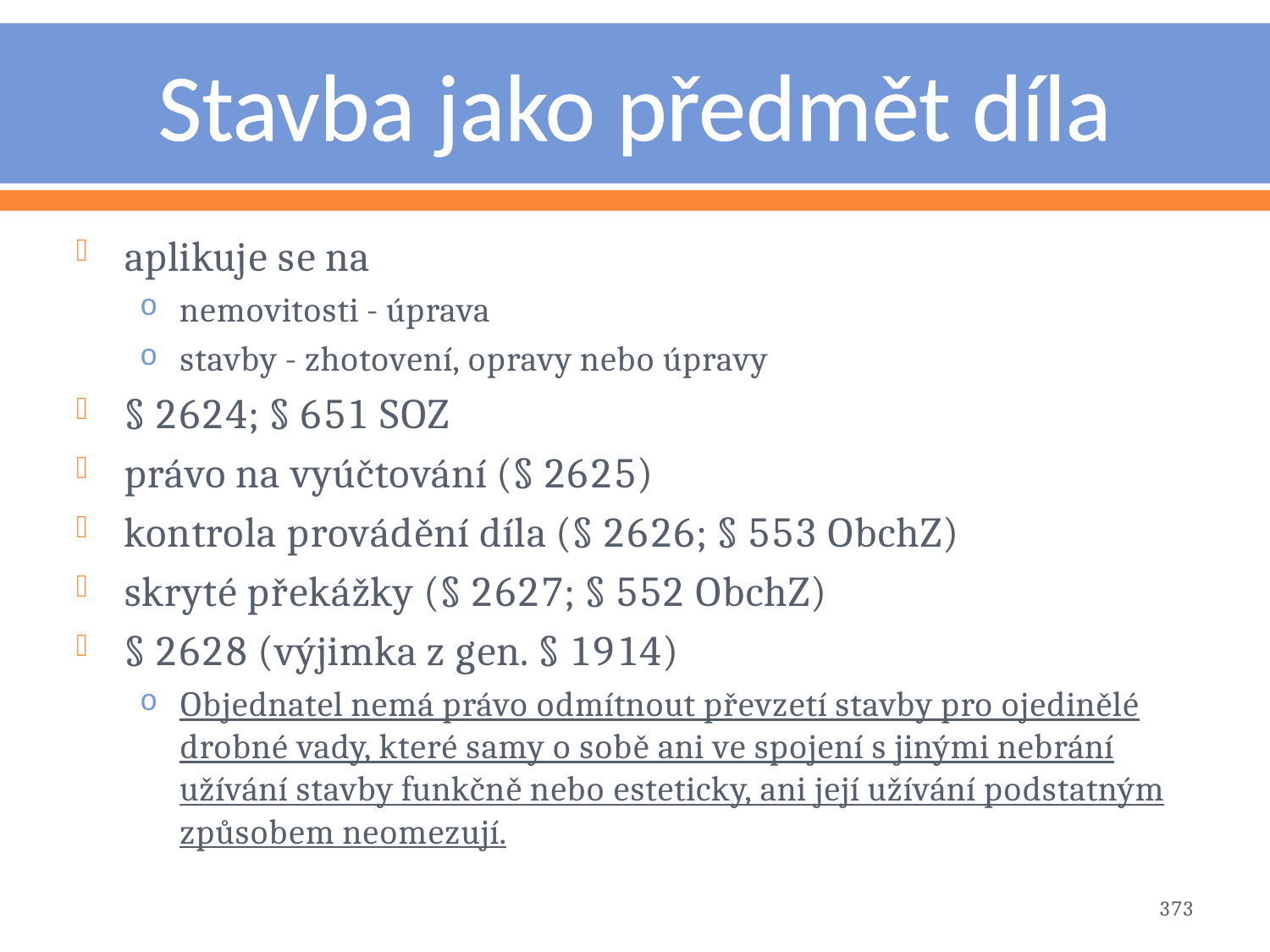

# Stavba jako předmět díla
aplikuje se na
nemovitosti - úprava
stavby - zhotovení, opravy nebo úpravy
§ 2624; § 651 SOZ
právo na vyúčtování (§ 2625)
kontrola provádění díla (§ 2626; § 553 ObchZ)
skryté překážky (§ 2627; § 552 ObchZ)
§ 2628 (výjimka z gen. § 1914)
Objednatel nemá právo odmítnout převzetí stavby pro ojedinělé drobné vady, které samy o sobě ani ve spojení s jinými nebrání užívání stavby funkčně nebo esteticky, ani její užívání podstatným způsobem neomezují.
373